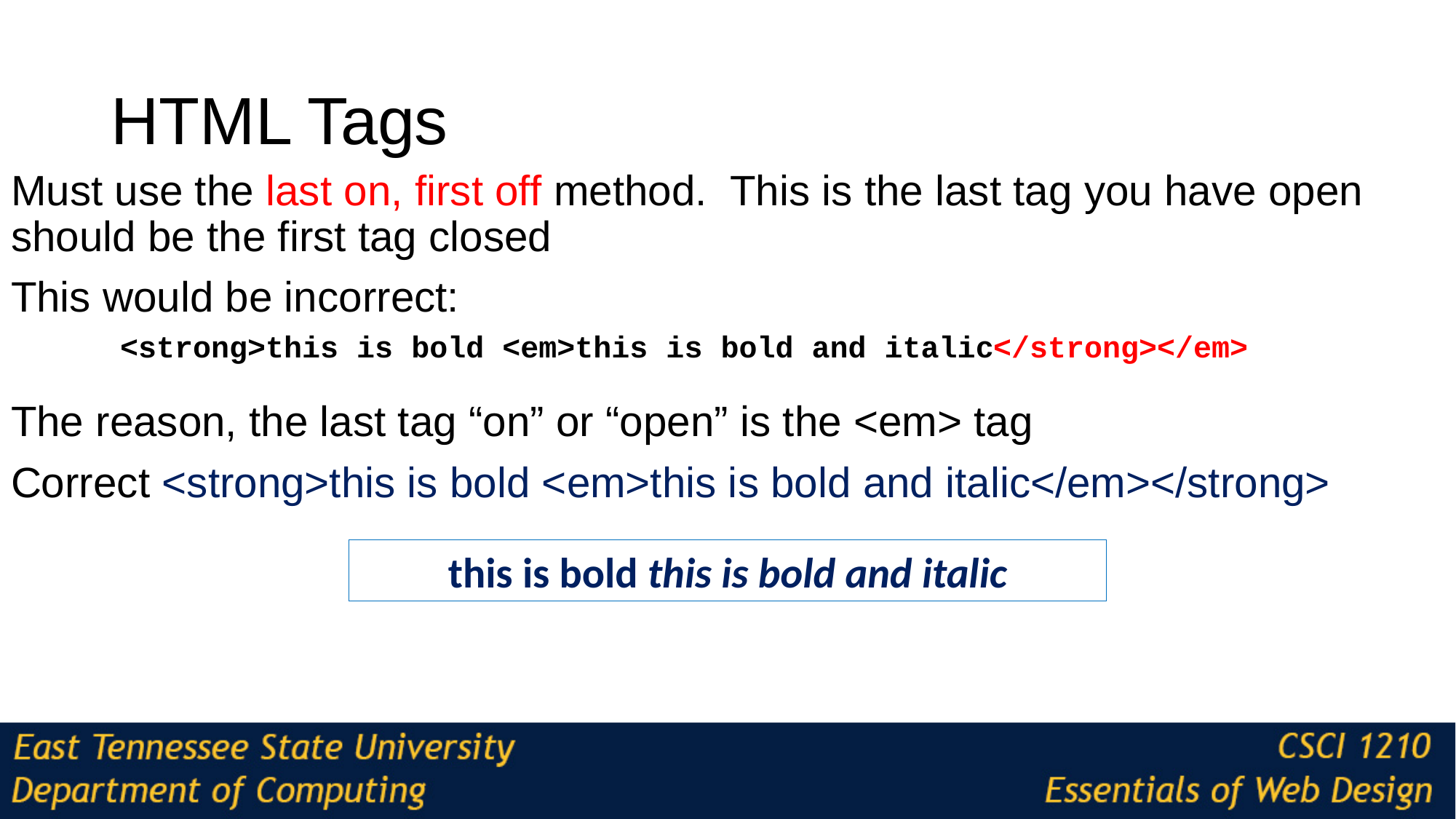

# HTML Tags
Must use the last on, first off method.  This is the last tag you have open should be the first tag closed
This would be incorrect:
	<strong>this is bold <em>this is bold and italic</strong></em>
The reason, the last tag “on” or “open” is the <em> tag
Correct <strong>this is bold <em>this is bold and italic</em></strong>

this is bold this is bold and italic